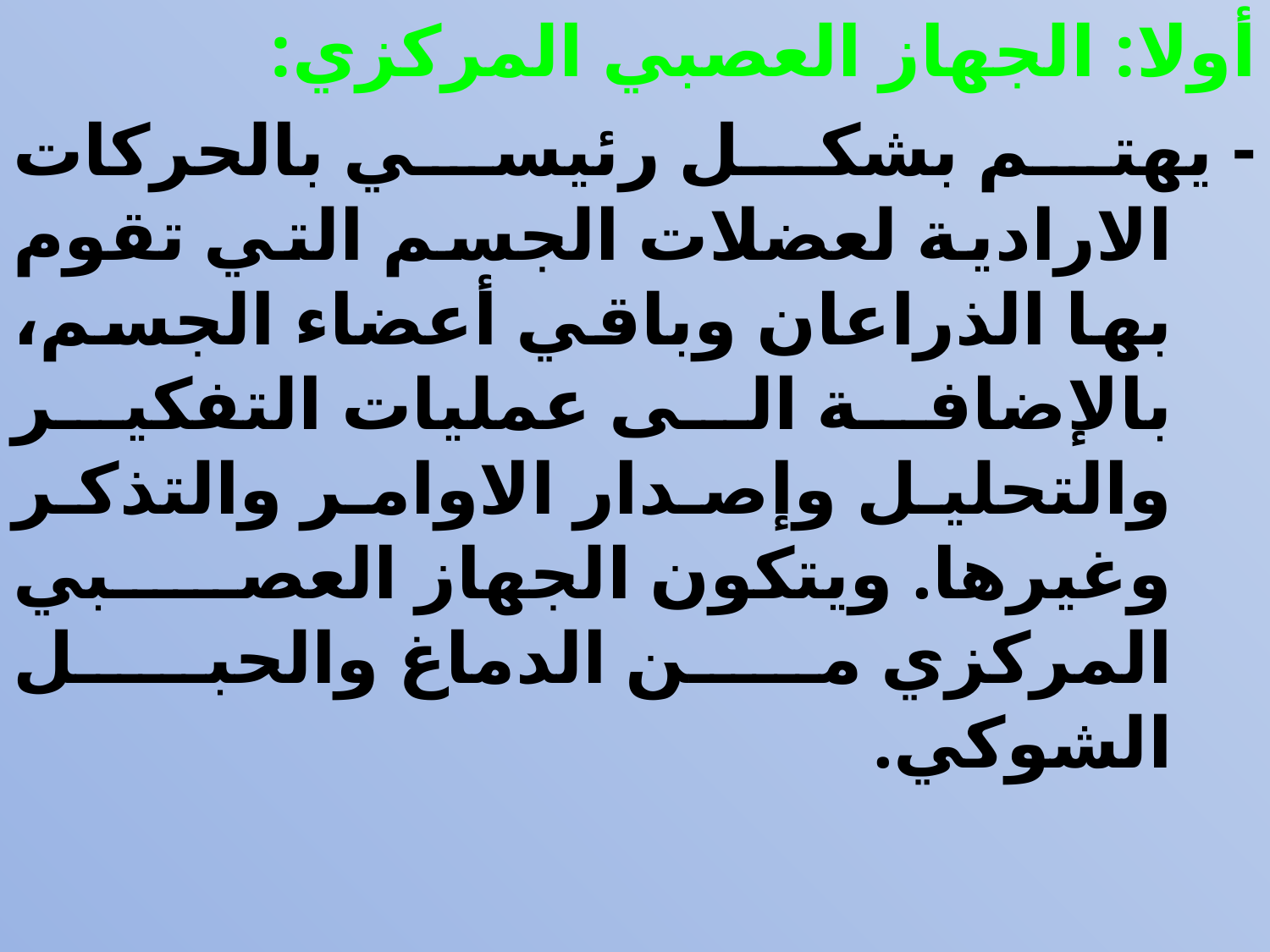

أولا: الجهاز العصبي المركزي:
- يهتم بشكل رئيسي بالحركات الارادية لعضلات الجسم التي تقوم بها الذراعان وباقي أعضاء الجسم، بالإضافة الى عمليات التفكير والتحليل وإصدار الاوامر والتذكر وغيرها. ويتكون الجهاز العصبي المركزي من الدماغ والحبل الشوكي.